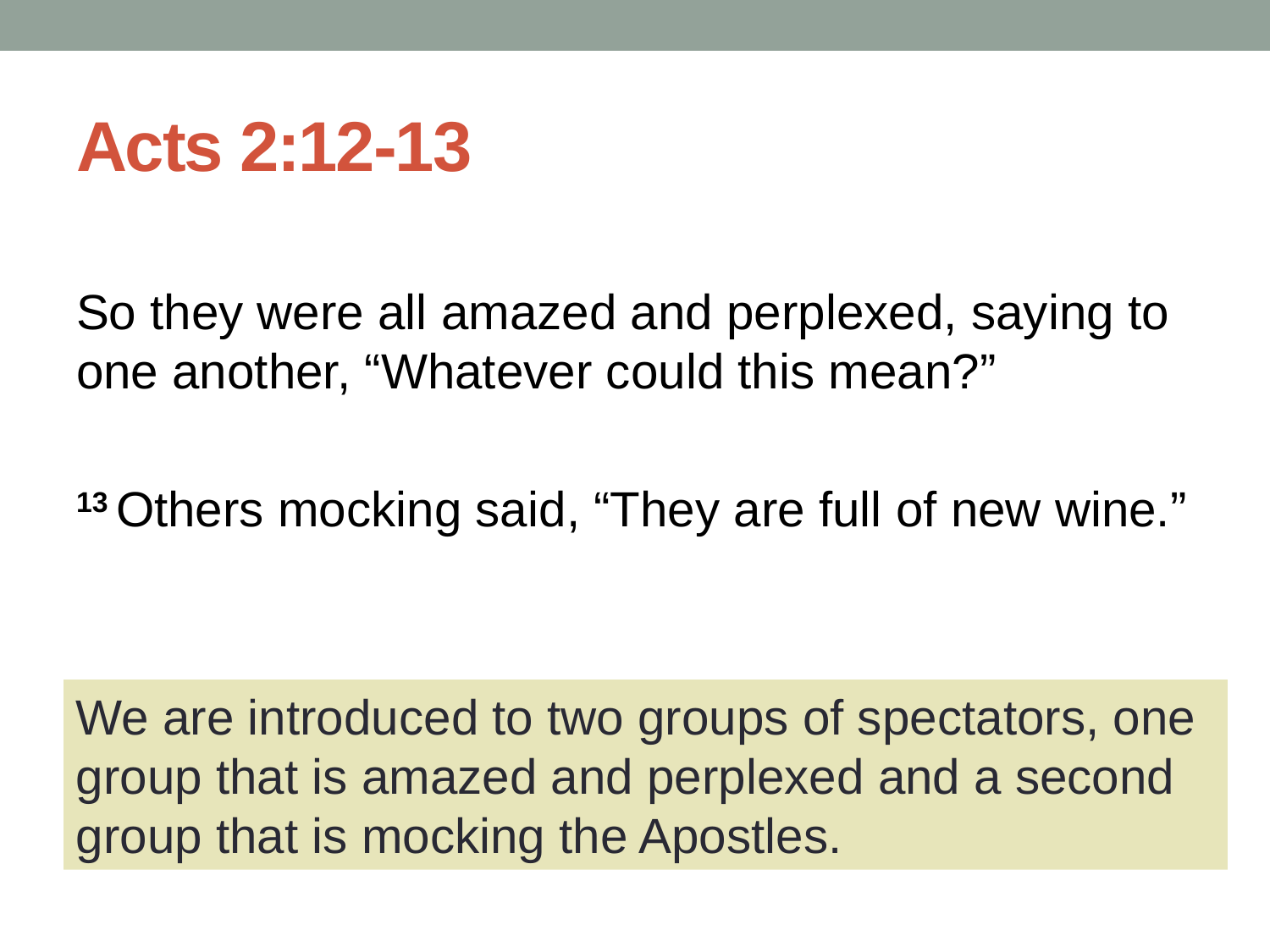

# Acts 2:12-13

So they were all amazed and perplexed, saying to one another, “Whatever could this mean?”

13 Others mocking said, “They are full of new wine.”

We are introduced to two groups of spectators, one group that is amazed and perplexed and a second group that is mocking the Apostles.